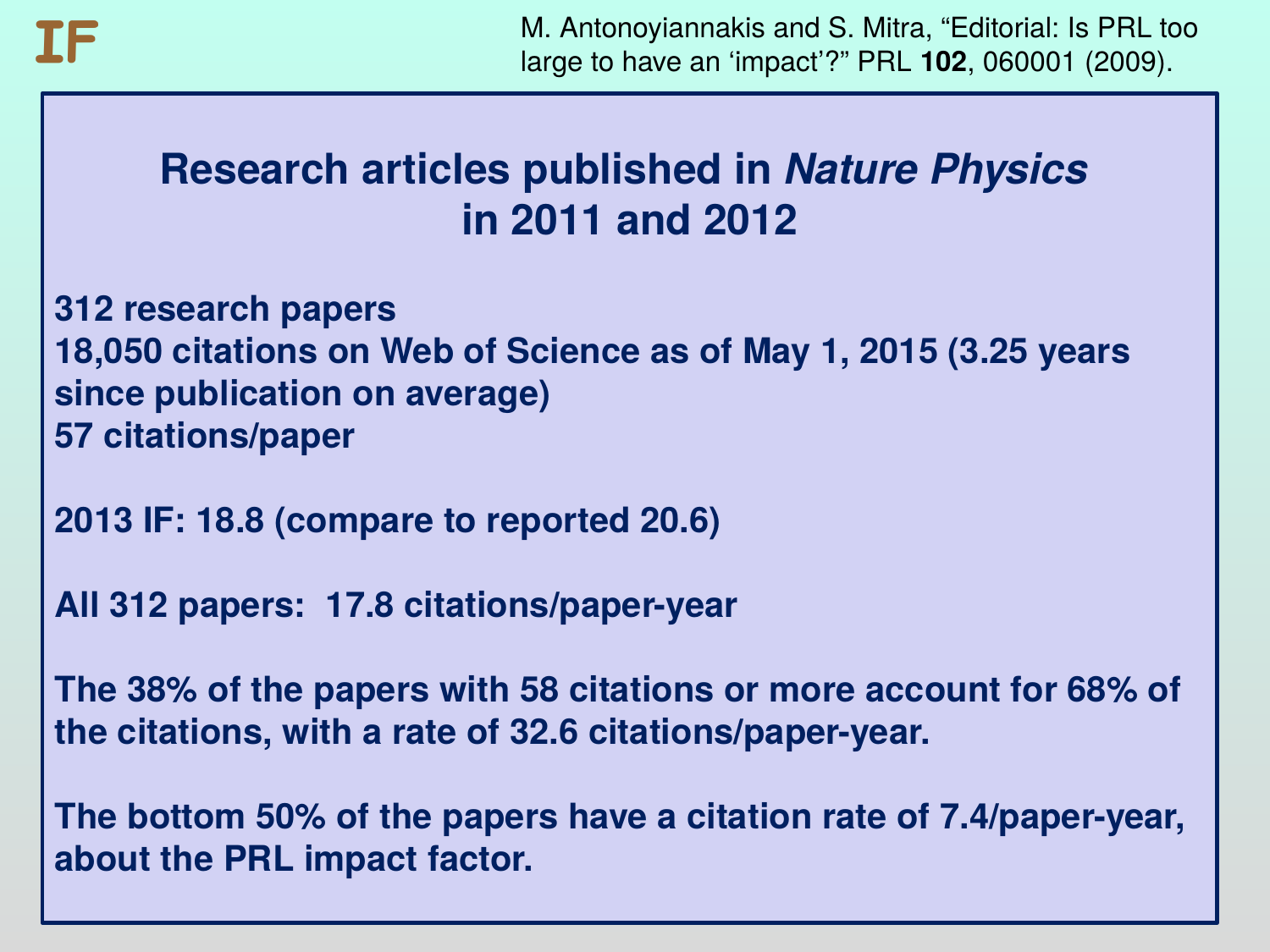

IF
M. Antonoyiannakis and S. Mitra, “Editorial: Is PRL too large to have an ‘impact’?” PRL 102, 060001 (2009).

Research articles published in Nature Physics
in 2011 and 2012

312 research papers
18,050 citations on Web of Science as of May 1, 2015 (3.25 years 	since publication on average)
57 citations/paper

2013 IF: 18.8 (compare to reported 20.6)

All 312 papers:  17.8 citations/paper-year

The 38% of the papers with 58 citations or more account for 68% of the citations, with a rate of 32.6 citations/paper-year.

The bottom 50% of the papers have a citation rate of 7.4/paper-year, about the PRL impact factor.